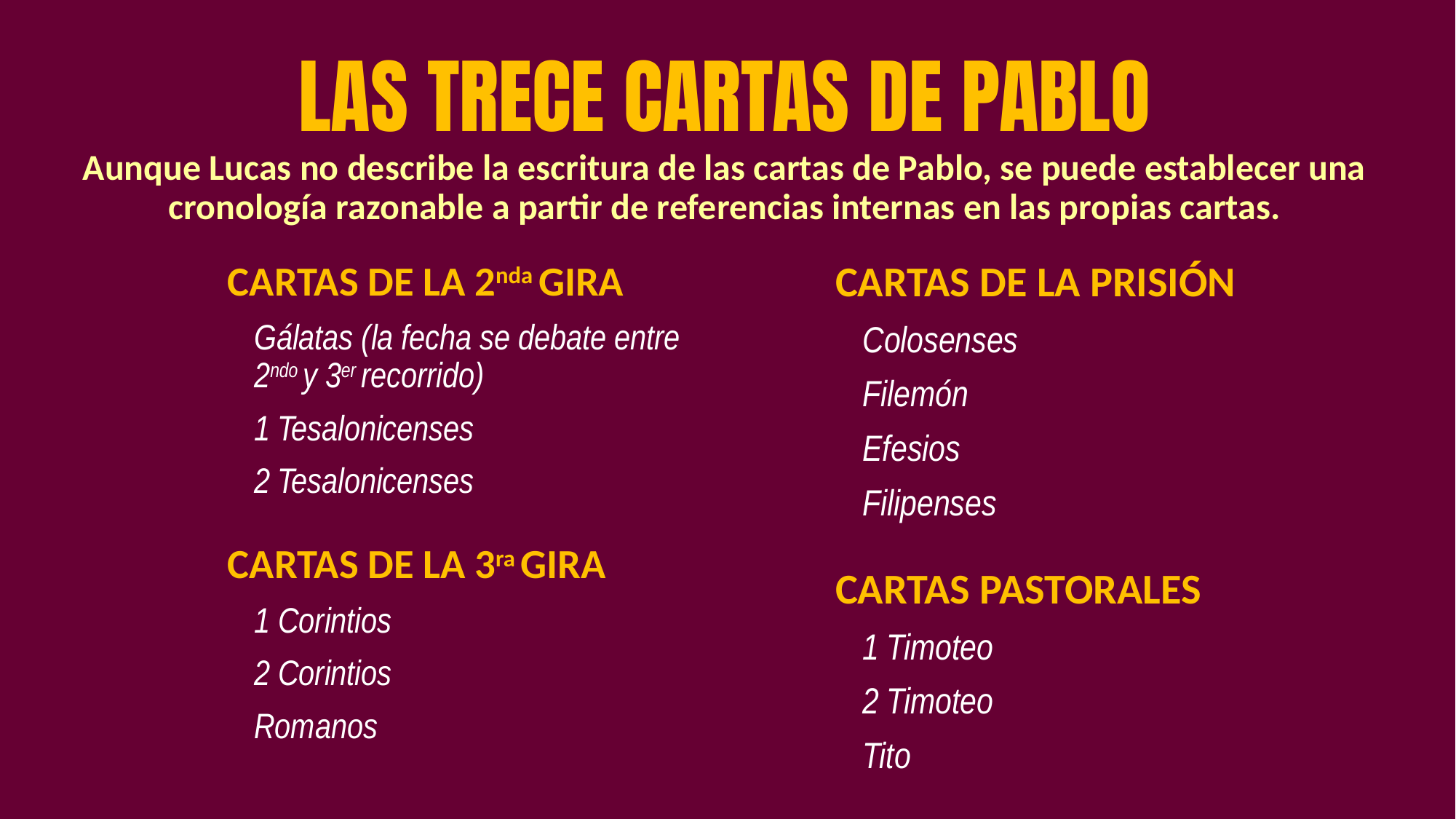

# LAS TRECE CARTAS DE PABLO Aunque Lucas no describe la escritura de las cartas de Pablo, se puede establecer una cronología razonable a partir de referencias internas en las propias cartas.
CARTAS DE LA 2nda GIRA
	Gálatas (la fecha se debate entre 2ndo y 3er recorrido)
	1 Tesalonicenses
	2 Tesalonicenses

CARTAS DE LA 3ra GIRA
	1 Corintios
	2 Corintios
	Romanos
CARTAS DE LA PRISIÓN
	Colosenses
	Filemón
	Efesios
	Filipenses

CARTAS PASTORALES
	1 Timoteo
	2 Timoteo
	Tito